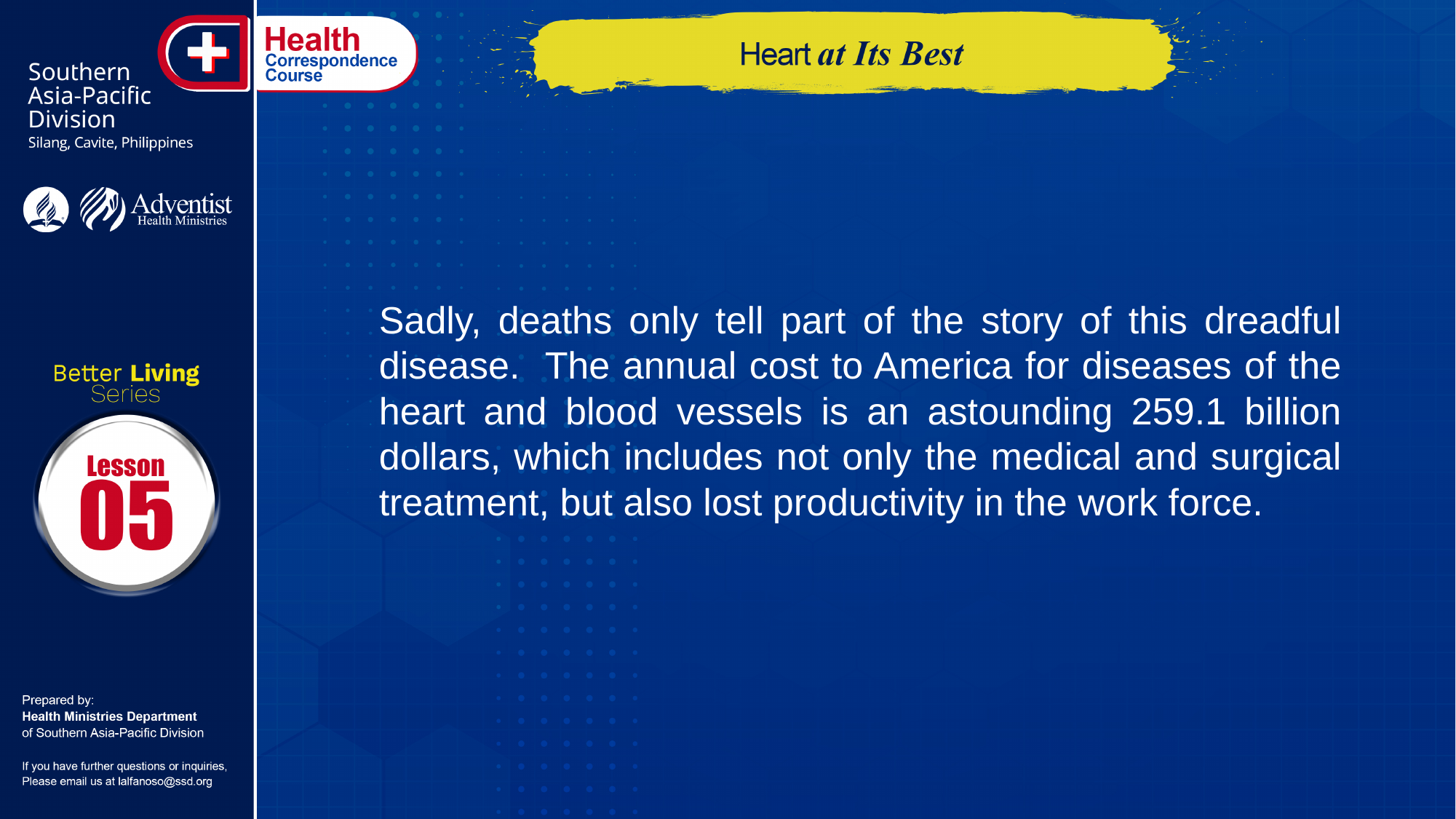

Sadly, deaths only tell part of the story of this dreadful disease.  The annual cost to America for diseases of the heart and blood vessels is an astounding 259.1 billion dollars, which includes not only the medical and surgical treatment, but also lost productivity in the work force.